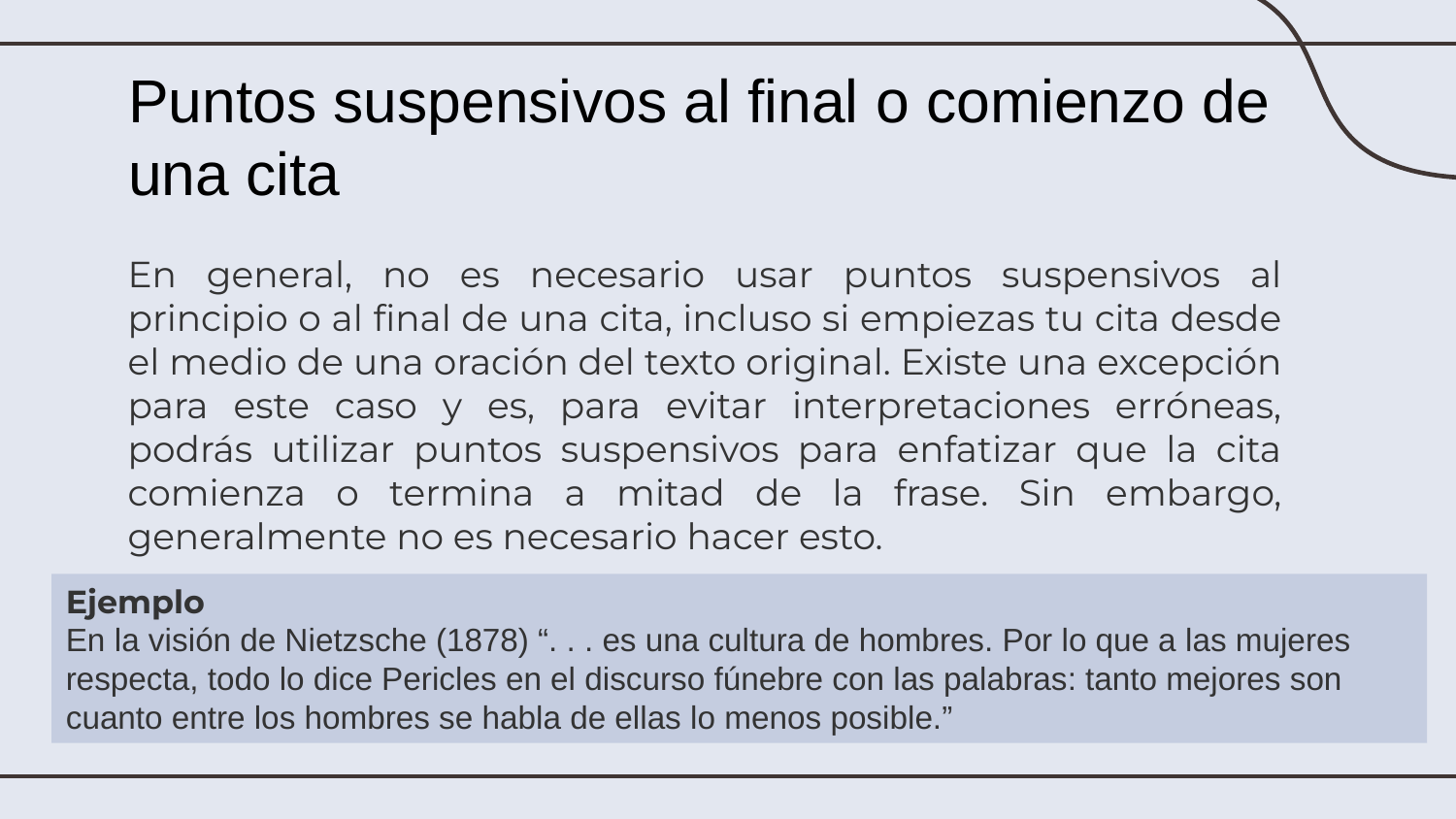

# Puntos suspensivos al final o comienzo de una cita
En general, no es necesario usar puntos suspensivos al principio o al final de una cita, incluso si empiezas tu cita desde el medio de una oración del texto original. Existe una excepción para este caso y es, para evitar interpretaciones erróneas, podrás utilizar puntos suspensivos para enfatizar que la cita comienza o termina a mitad de la frase. Sin embargo, generalmente no es necesario hacer esto.
Ejemplo
En la visión de Nietzsche (1878) “. . . es una cultura de hombres. Por lo que a las mujeres respecta, todo lo dice Pericles en el discurso fúnebre con las palabras: tanto mejores son cuanto entre los hombres se habla de ellas lo menos posible.”